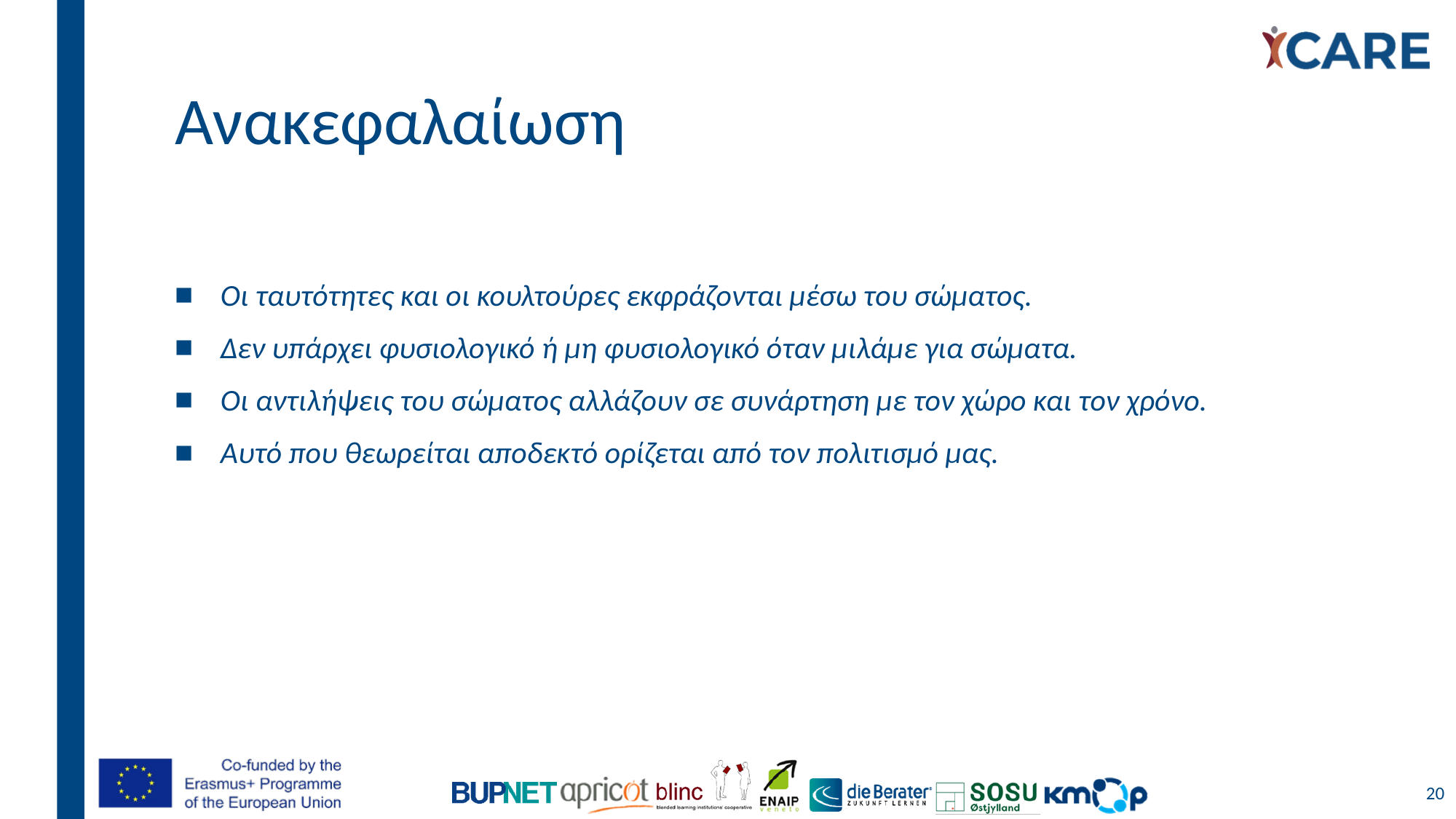

# Ανακεφαλαίωση
Οι ταυτότητες και οι κουλτούρες εκφράζονται μέσω του σώματος.
Δεν υπάρχει φυσιολογικό ή μη φυσιολογικό όταν μιλάμε για σώματα.
Οι αντιλήψεις του σώματος αλλάζουν σε συνάρτηση με τον χώρο και τον χρόνο.
Αυτό που θεωρείται αποδεκτό ορίζεται από τον πολιτισμό μας.
20